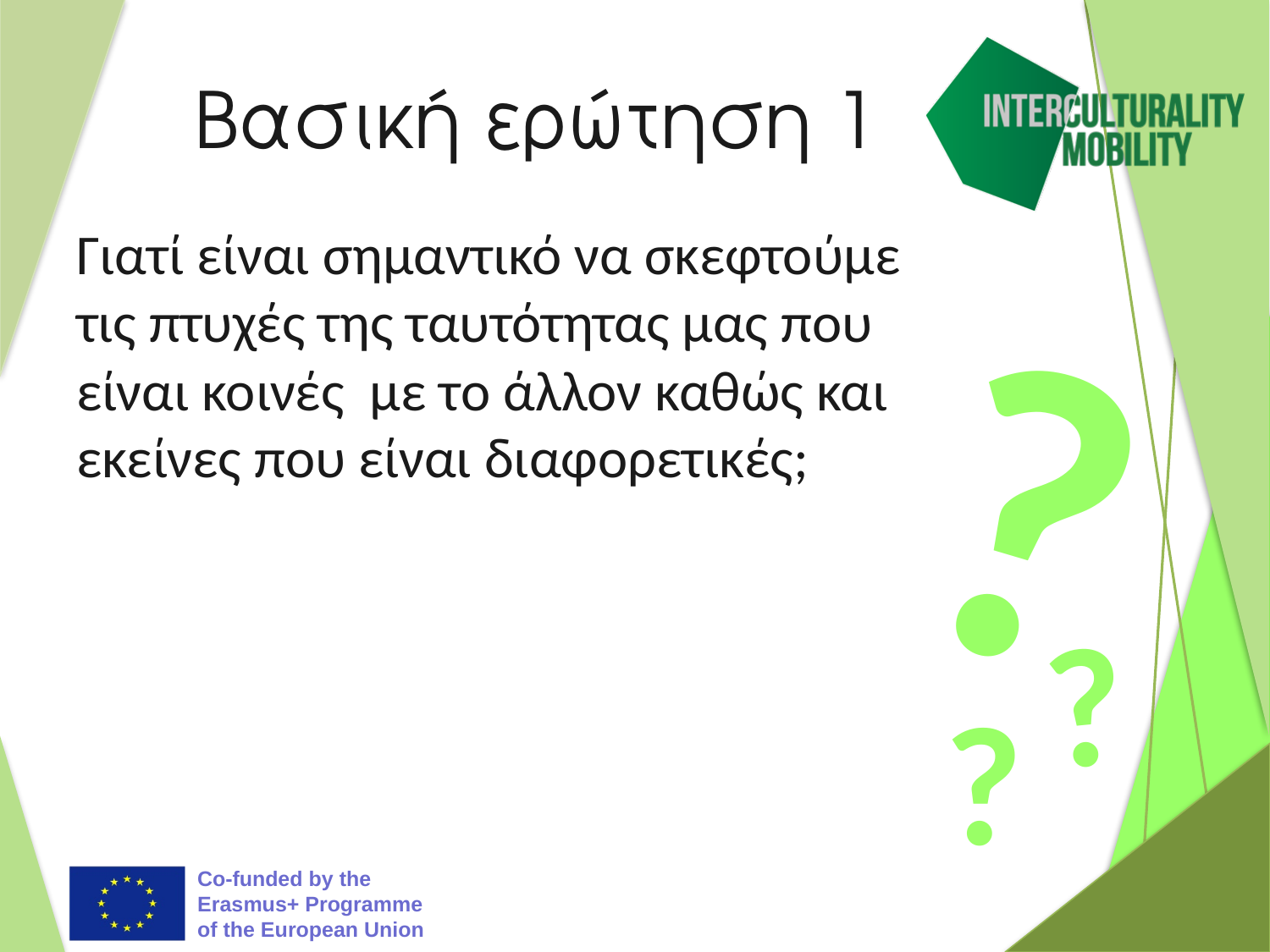

# Βασική ερώτηση 1
Γιατί είναι σημαντικό να σκεφτούμε τις πτυχές της ταυτότητας μας που είναι κοινές  με το άλλον καθώς και εκείνες που είναι διαφορετικές;